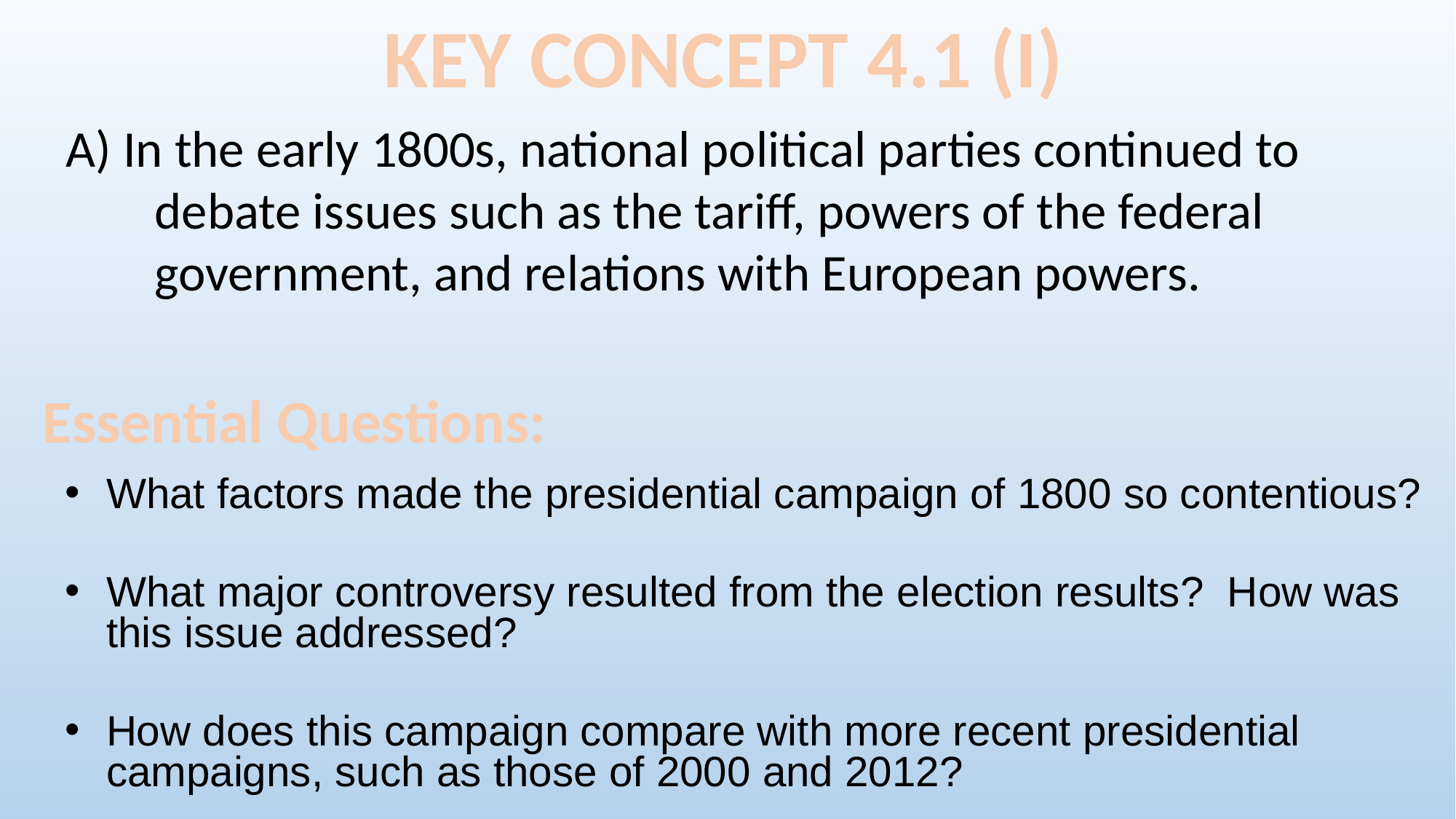

KEY CONCEPT 4.1 (I)
A) In the early 1800s, national political parties continued to debate issues such as the tariff, powers of the federal government, and relations with European powers.
Essential Questions:
What factors made the presidential campaign of 1800 so contentious?

What major controversy resulted from the election results?  How was this issue addressed?

How does this campaign compare with more recent presidential campaigns, such as those of 2000 and 2012?